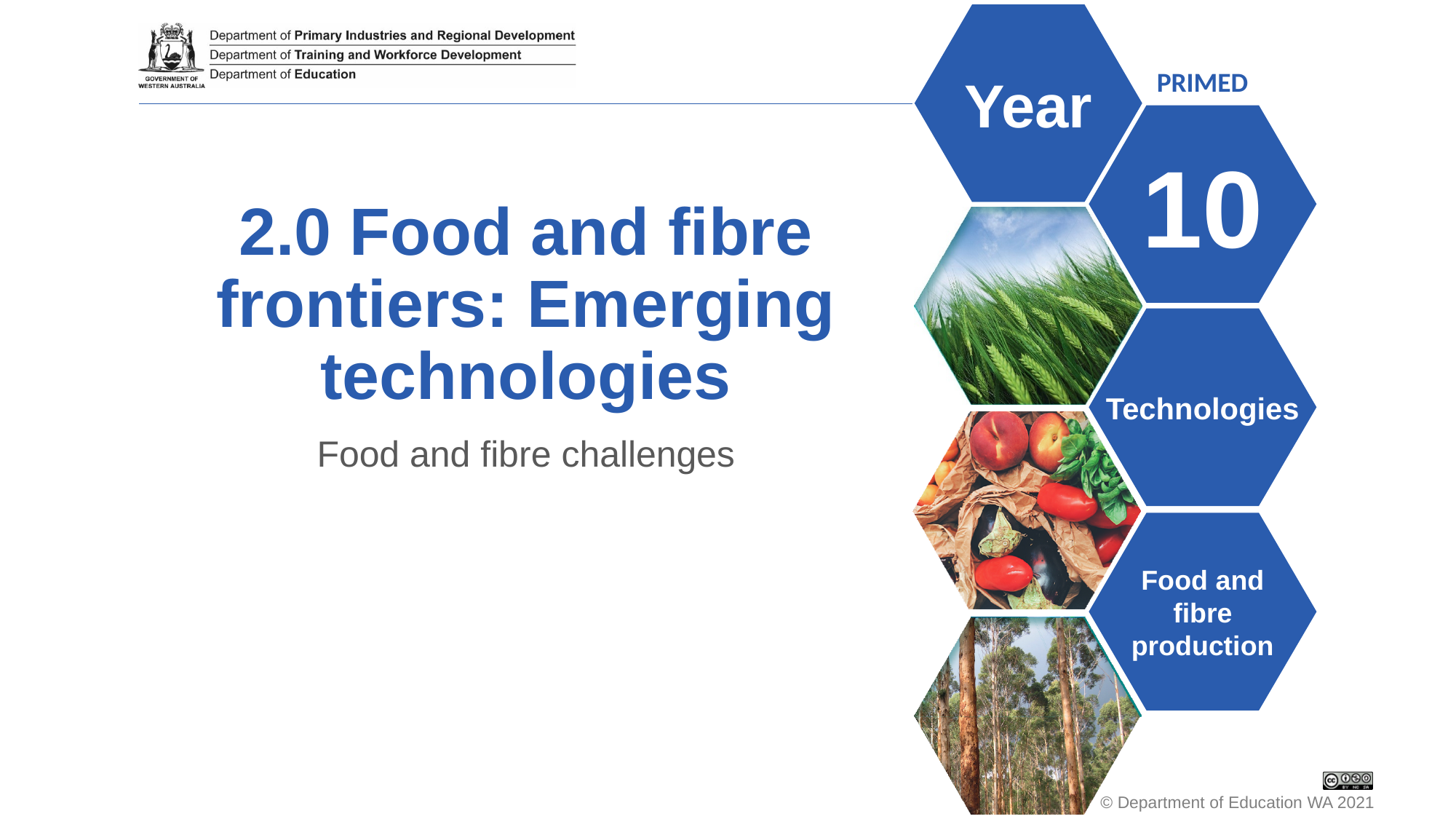

# 2.0 Food and fibre frontiers: Emerging technologies
Food and fibre challenges